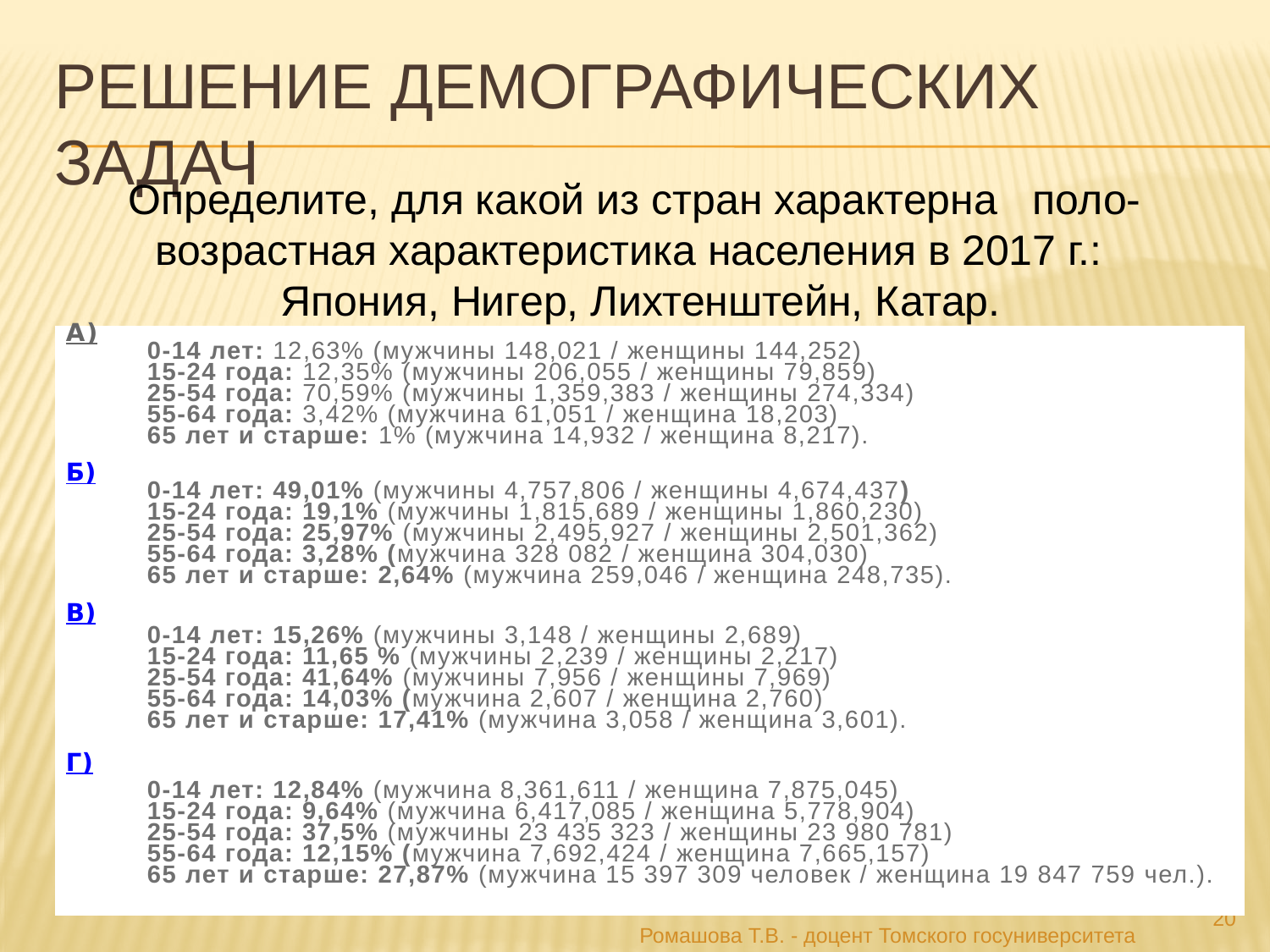

# Решение демографических задач
Определите, для какой из стран характерна   поло-возрастная характеристика населения в 2017 г.:
 Япония, Нигер, Лихтенштейн, Катар.

| А) | 0-14 лет: 12,63% (мужчины 148,021 / женщины 144,252)  15-24 года: 12,35% (мужчины 206,055 / женщины 79,859)  25-54 года: 70,59% (мужчины 1,359,383 / женщины 274,334)  55-64 года: 3,42% (мужчина 61,051 / женщина 18,203)  65 лет и старше: 1% (мужчина 14,932 / женщина 8,217). |
| --- | --- |
| Б) | 0-14 лет: 49,01% (мужчины 4,757,806 / женщины 4,674,437)  15-24 года: 19,1% (мужчины 1,815,689 / женщины 1,860,230)  25-54 года: 25,97% (мужчины 2,495,927 / женщины 2,501,362)  55-64 года: 3,28% (мужчина 328 082 / женщина 304,030)  65 лет и старше: 2,64% (мужчина 259,046 / женщина 248,735). |
| В) | 0-14 лет: 15,26% (мужчины 3,148 / женщины 2,689)  15-24 года: 11,65 % (мужчины 2,239 / женщины 2,217)  25-54 года: 41,64% (мужчины 7,956 / женщины 7,969)  55-64 года: 14,03% (мужчина 2,607 / женщина 2,760)  65 лет и старше: 17,41% (мужчина 3,058 / женщина 3,601). |
| Г) | 0-14 лет: 12,84% (мужчина 8,361,611 / женщина 7,875,045)  15-24 года: 9,64% (мужчина 6,417,085 / женщина 5,778,904)  25-54 года: 37,5% (мужчины 23 435 323 / женщины 23 980 781)  55-64 года: 12,15% (мужчина 7,692,424 / женщина 7,665,157)  65 лет и старше: 27,87% (мужчина 15 397 309 человек / женщина 19 847 759 чел.). |
20
Ромашова Т.В. - доцент Томского госуниверситета